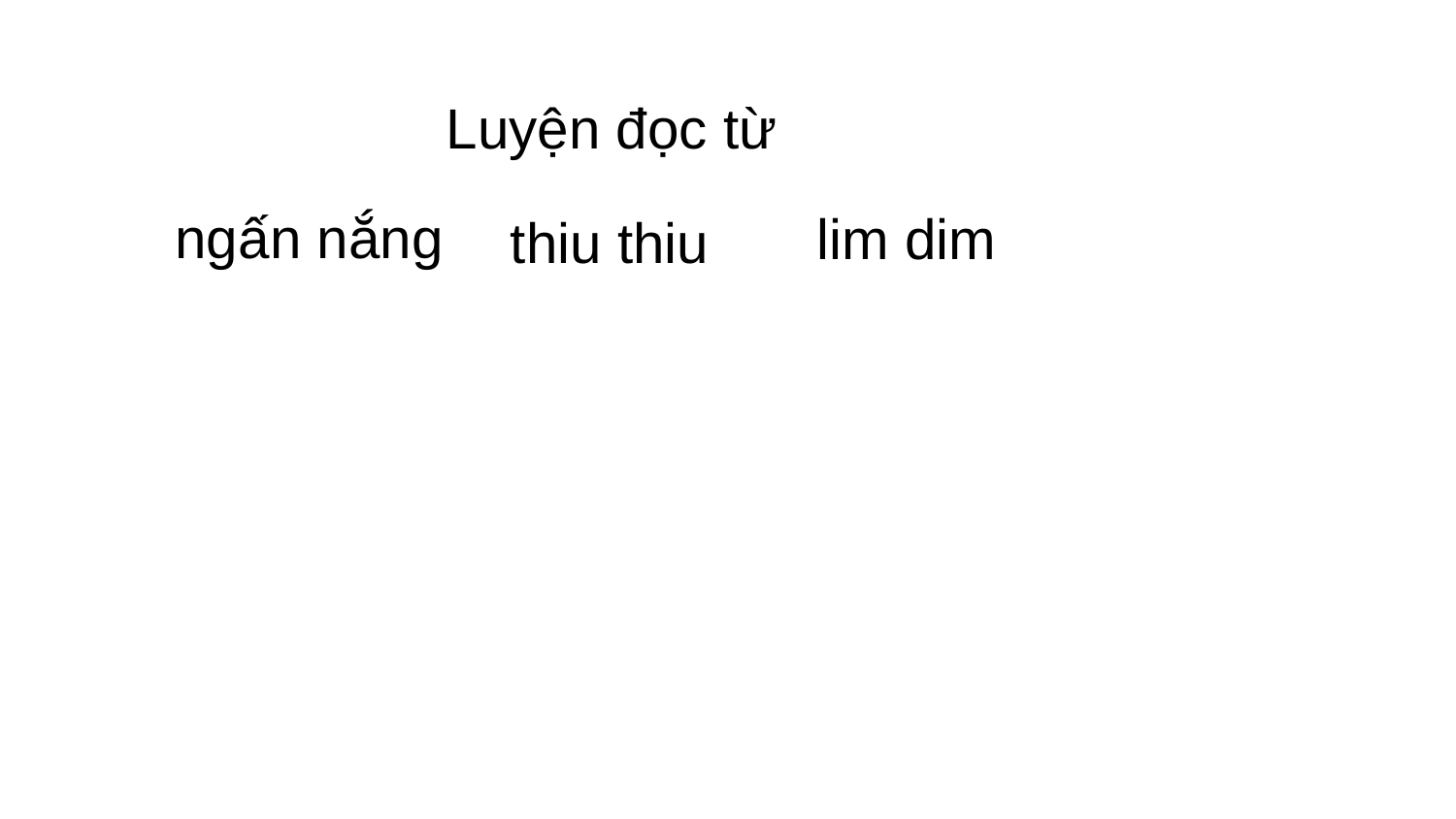

Luyện đọc từ
ngấn nắng
lim dim
thiu thiu